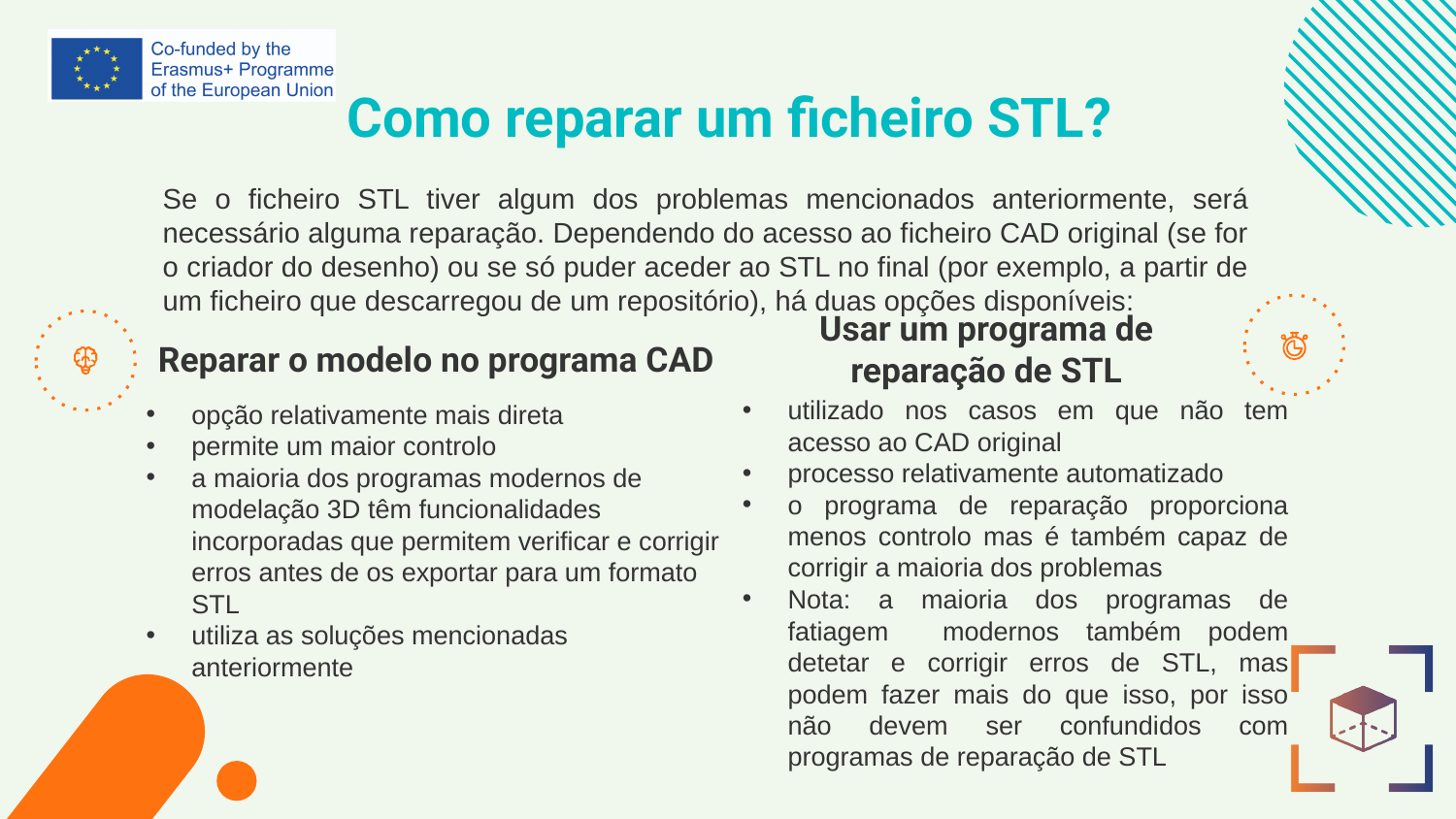

# Como reparar um ficheiro STL?
Se o ficheiro STL tiver algum dos problemas mencionados anteriormente, será necessário alguma reparação. Dependendo do acesso ao ficheiro CAD original (se for o criador do desenho) ou se só puder aceder ao STL no final (por exemplo, a partir de um ficheiro que descarregou de um repositório), há duas opções disponíveis:
Usar um programa de reparação de STL

Reparar o modelo no programa CAD

utilizado nos casos em que não tem acesso ao CAD original
processo relativamente automatizado
o programa de reparação proporciona menos controlo mas é também capaz de corrigir a maioria dos problemas
Nota: a maioria dos programas de fatiagem  modernos também podem detetar e corrigir erros de STL, mas podem fazer mais do que isso, por isso não devem ser confundidos com programas de reparação de STL
opção relativamente mais direta
permite um maior controlo
a maioria dos programas modernos de modelação 3D têm funcionalidades incorporadas que permitem verificar e corrigir erros antes de os exportar para um formato STL
utiliza as soluções mencionadas anteriormente